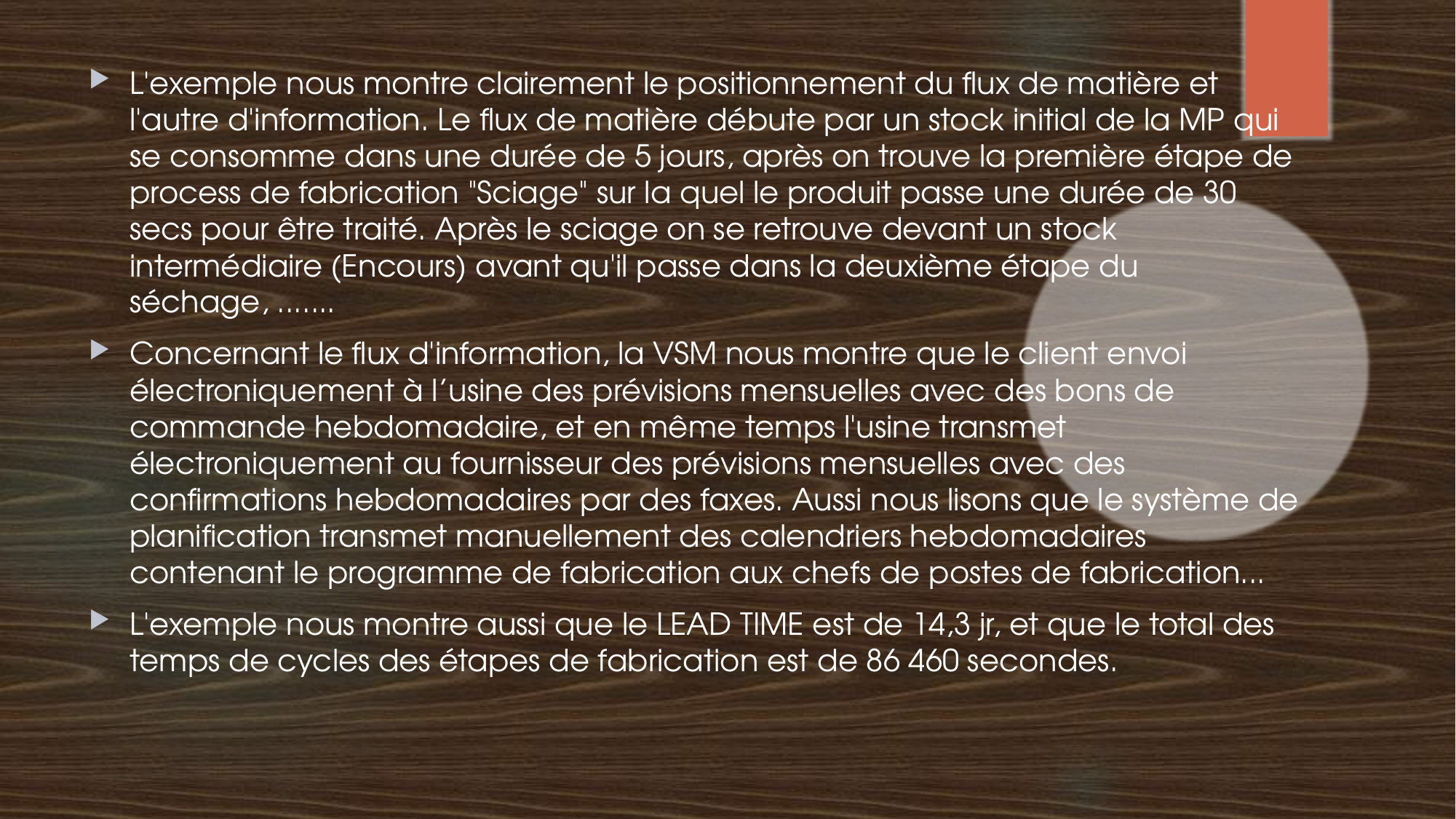

L'exemple nous montre clairement le positionnement du flux de matière et l'autre d'information. Le flux de matière débute par un stock initial de la MP qui se consomme dans une durée de 5 jours, après on trouve la première étape de process de fabrication "Sciage" sur la quel le produit passe une durée de 30 secs pour être traité. Après le sciage on se retrouve devant un stock intermédiaire (Encours) avant qu'il passe dans la deuxième étape du séchage, .......
Concernant le flux d'information, la VSM nous montre que le client envoi électroniquement à l’usine des prévisions mensuelles avec des bons de commande hebdomadaire, et en même temps l'usine transmet électroniquement au fournisseur des prévisions mensuelles avec des confirmations hebdomadaires par des faxes. Aussi nous lisons que le système de planification transmet manuellement des calendriers hebdomadaires contenant le programme de fabrication aux chefs de postes de fabrication...
L'exemple nous montre aussi que le LEAD TIME est de 14,3 jr, et que le total des temps de cycles des étapes de fabrication est de 86 460 secondes.